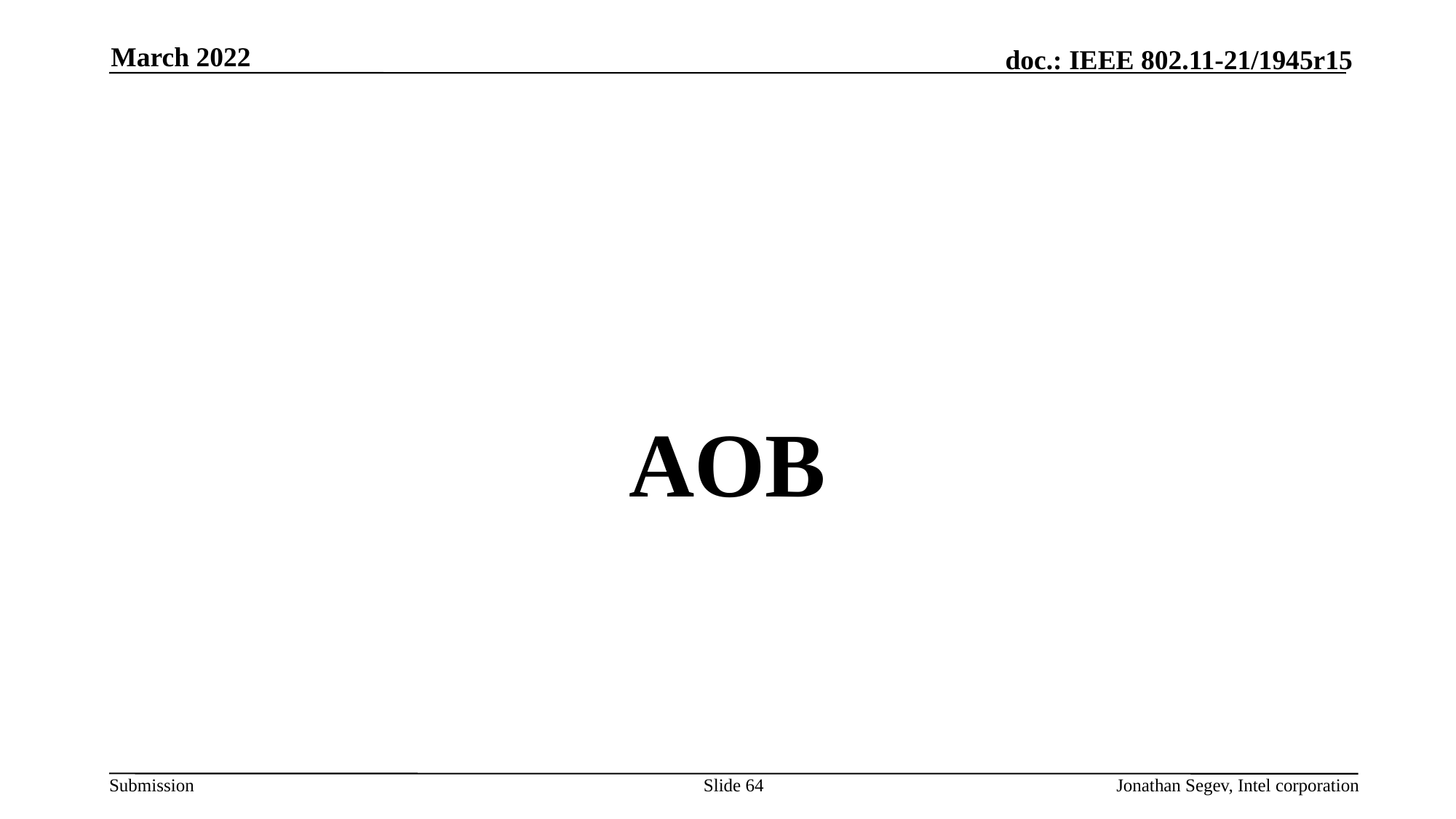

March 2022
#

AOB
Slide 64
Jonathan Segev, Intel corporation